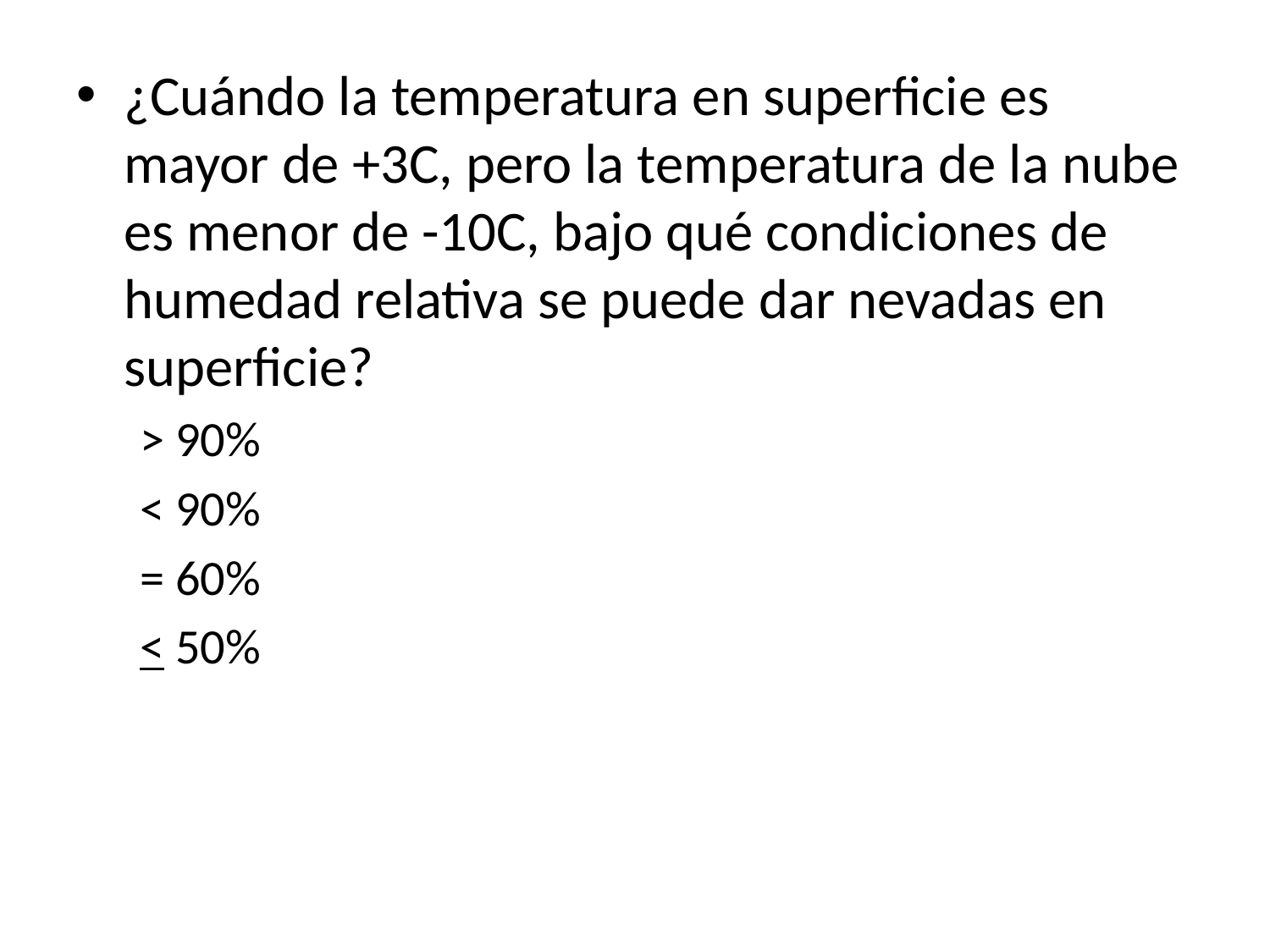

¿Cuándo la temperatura en superficie es mayor de +3C, pero la temperatura de la nube es menor de -10C, bajo qué condiciones de humedad relativa se puede dar nevadas en superficie?
> 90%
< 90%
= 60%
< 50%